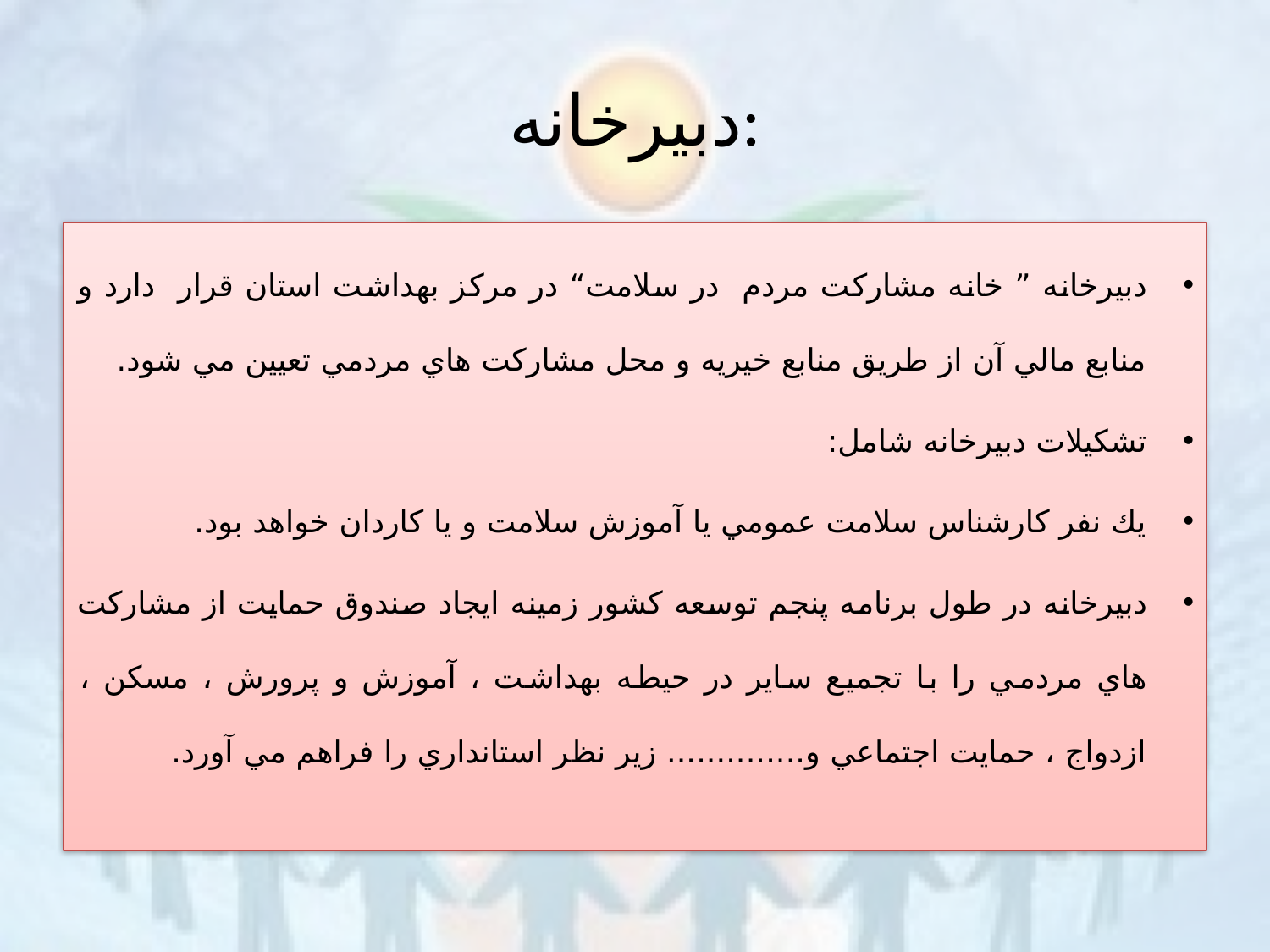

# دبيرخانه:
دبيرخانه ” خانه مشاركت مردم  در سلامت“ در مركز بهداشت استان قرار  دارد و منابع مالي آن از طريق منابع خيريه و محل مشاركت هاي مردمي تعيين مي شود.
تشكيلات دبيرخانه شامل:
يك نفر كارشناس سلامت عمومي يا آموزش سلامت و يا كاردان خواهد بود.
دبيرخانه در طول برنامه پنجم توسعه كشور زمينه ايجاد صندوق حمايت از مشاركت هاي مردمي را با تجميع ساير در حيطه بهداشت ، آموزش و پرورش ، مسكن ، ازدواج ، حمايت اجتماعي و.............. زير نظر استانداري را فراهم مي آورد.